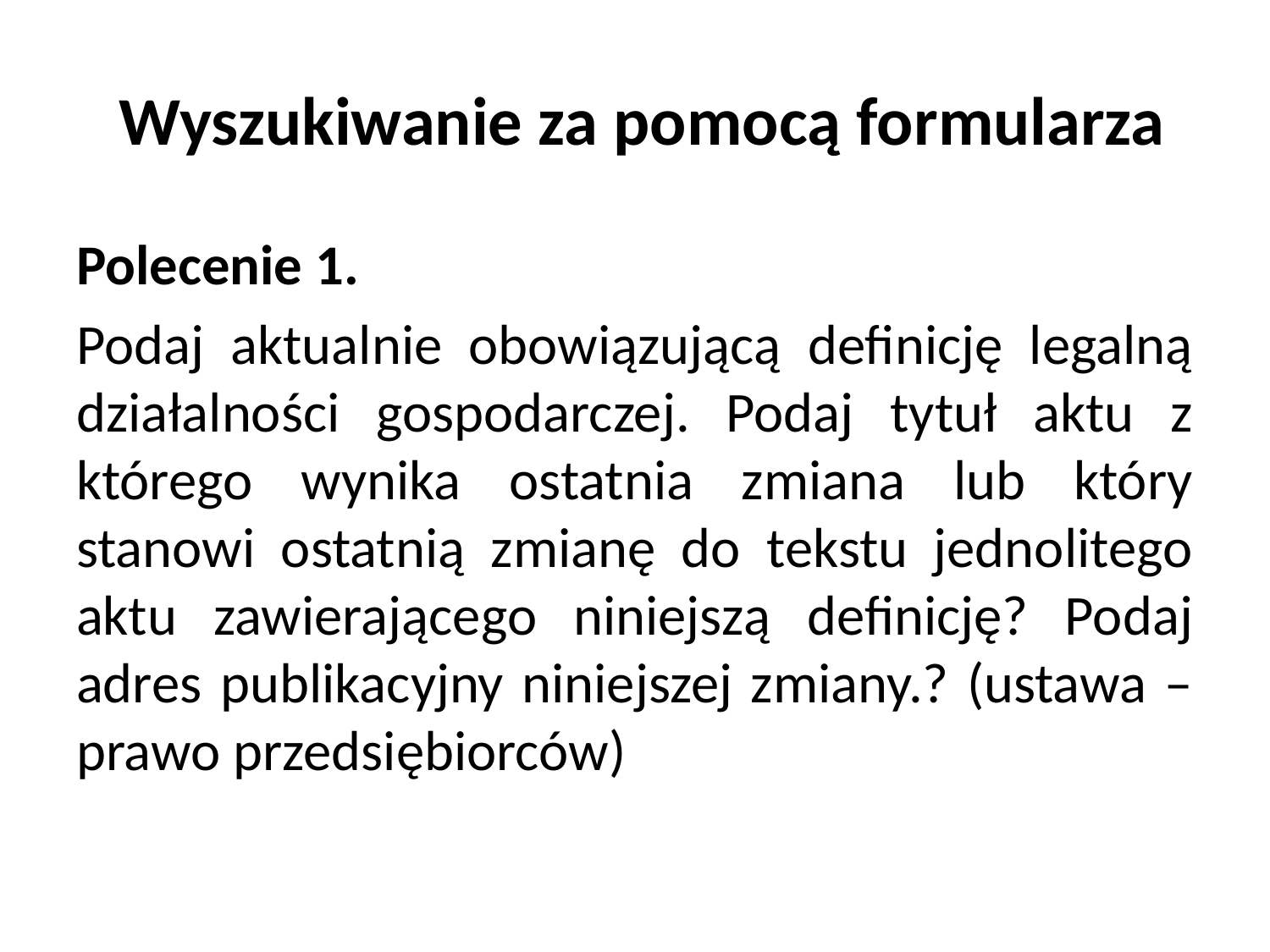

# Wyszukiwanie za pomocą formularza
Polecenie 1.
Podaj aktualnie obowiązującą definicję legalną działalności gospodarczej. Podaj tytuł aktu z którego wynika ostatnia zmiana lub który stanowi ostatnią zmianę do tekstu jednolitego aktu zawierającego niniejszą definicję? Podaj adres publikacyjny niniejszej zmiany.? (ustawa – prawo przedsiębiorców)